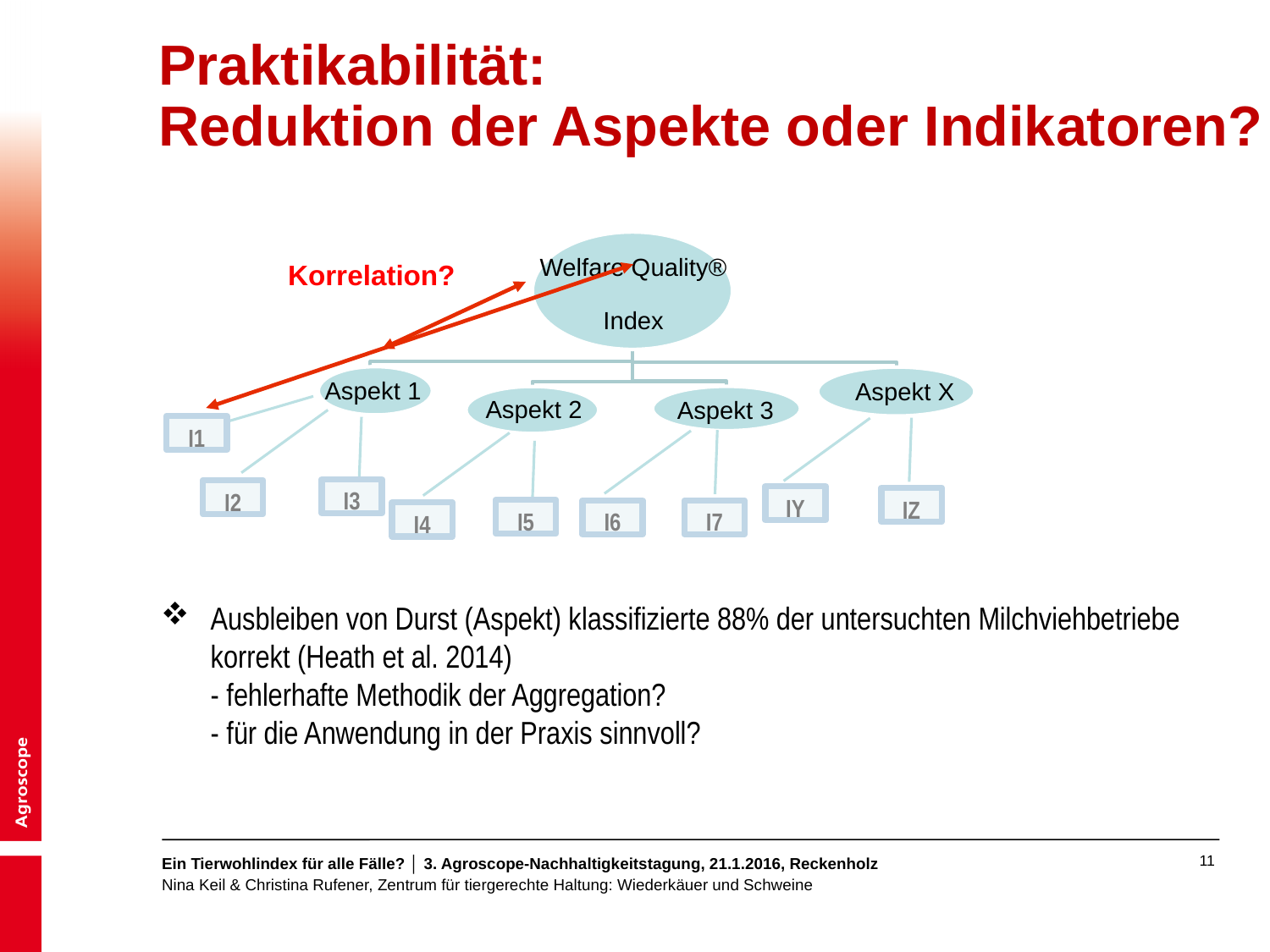

# Praktikabilität: Reduktion der Aspekte oder Indikatoren?

Welfare Quality®
Index

Aspekt 1
Aspekt X

Aspekt 2
Aspekt 3
Korrelation?
I1
I3
I2
IY
IZ
I5
I7
I6
I4
Ausbleiben von Durst (Aspekt) klassifizierte 88% der untersuchten Milchviehbetriebe korrekt (Heath et al. 2014)
- fehlerhafte Methodik der Aggregation?
- für die Anwendung in der Praxis sinnvoll?